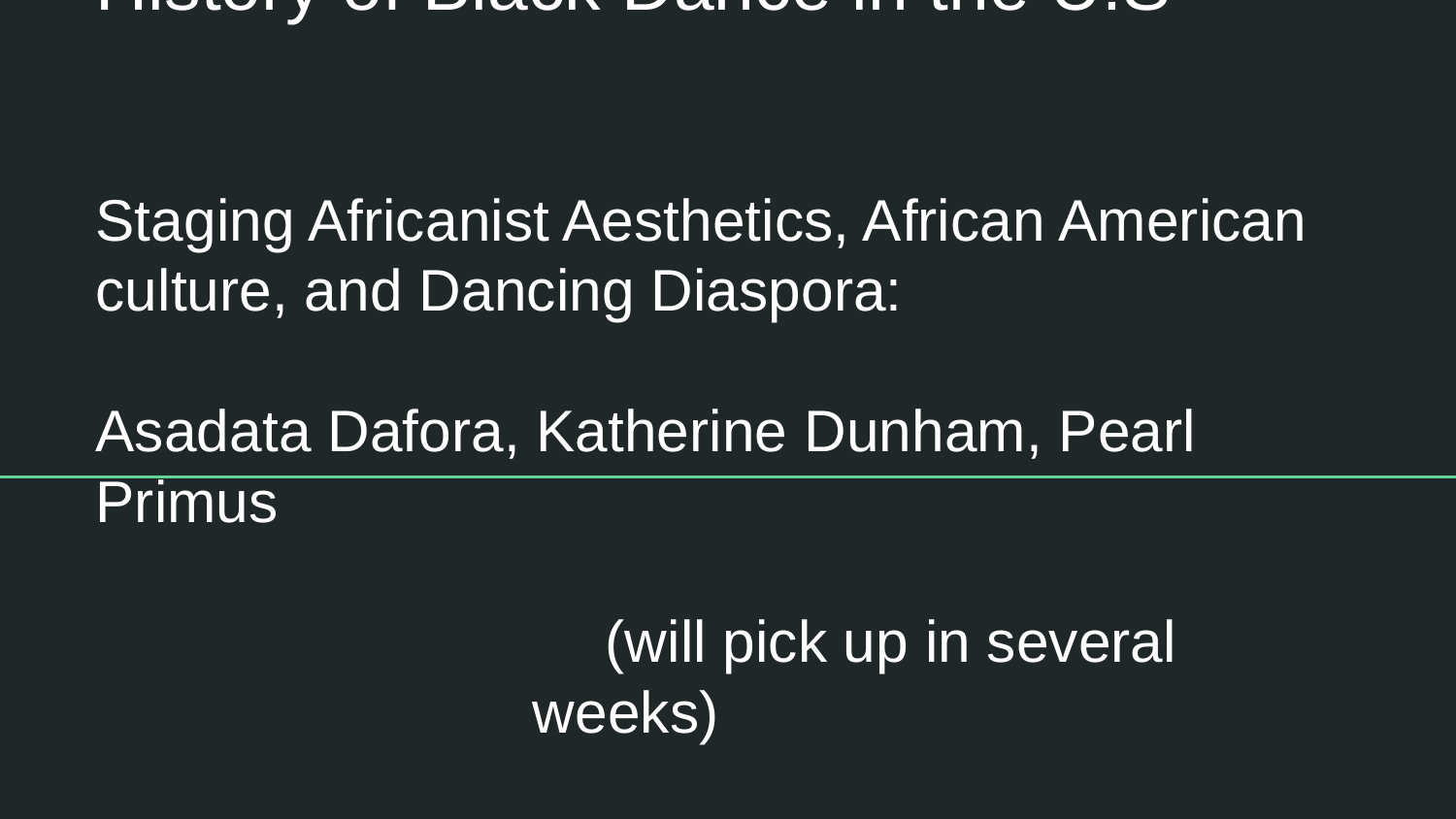

# History of Black Dance in the U.S

Staging Africanist Aesthetics, African American culture, and Dancing Diaspora:

Asadata Dafora, Katherine Dunham, Pearl Primus

(will pick up in several weeks)